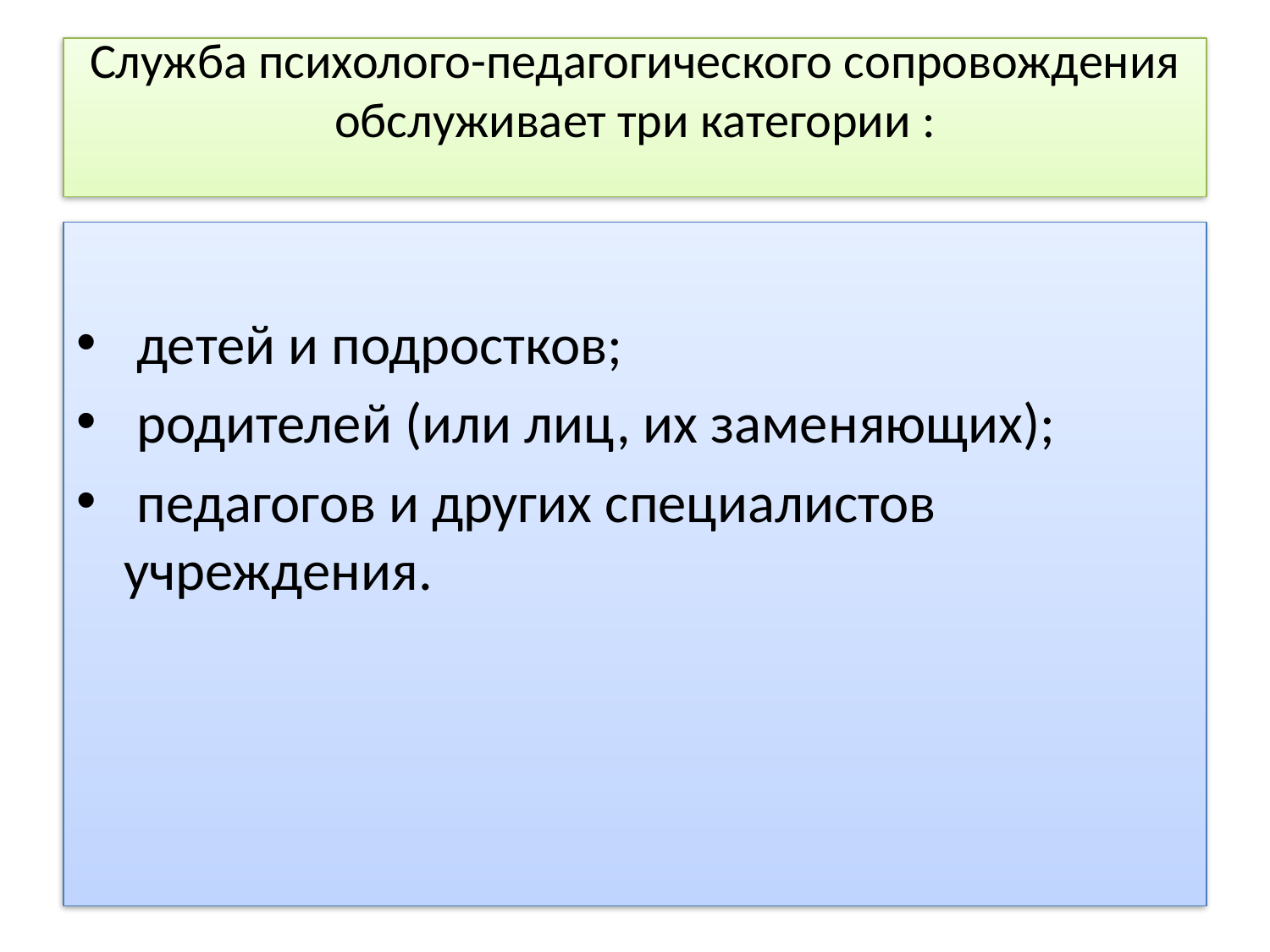

# Служба психолого-педагогического сопровождения обслуживает три категории :

 детей и подростков;
 родителей (или лиц, их заменяющих);
 педагогов и других специалистов учреждения.